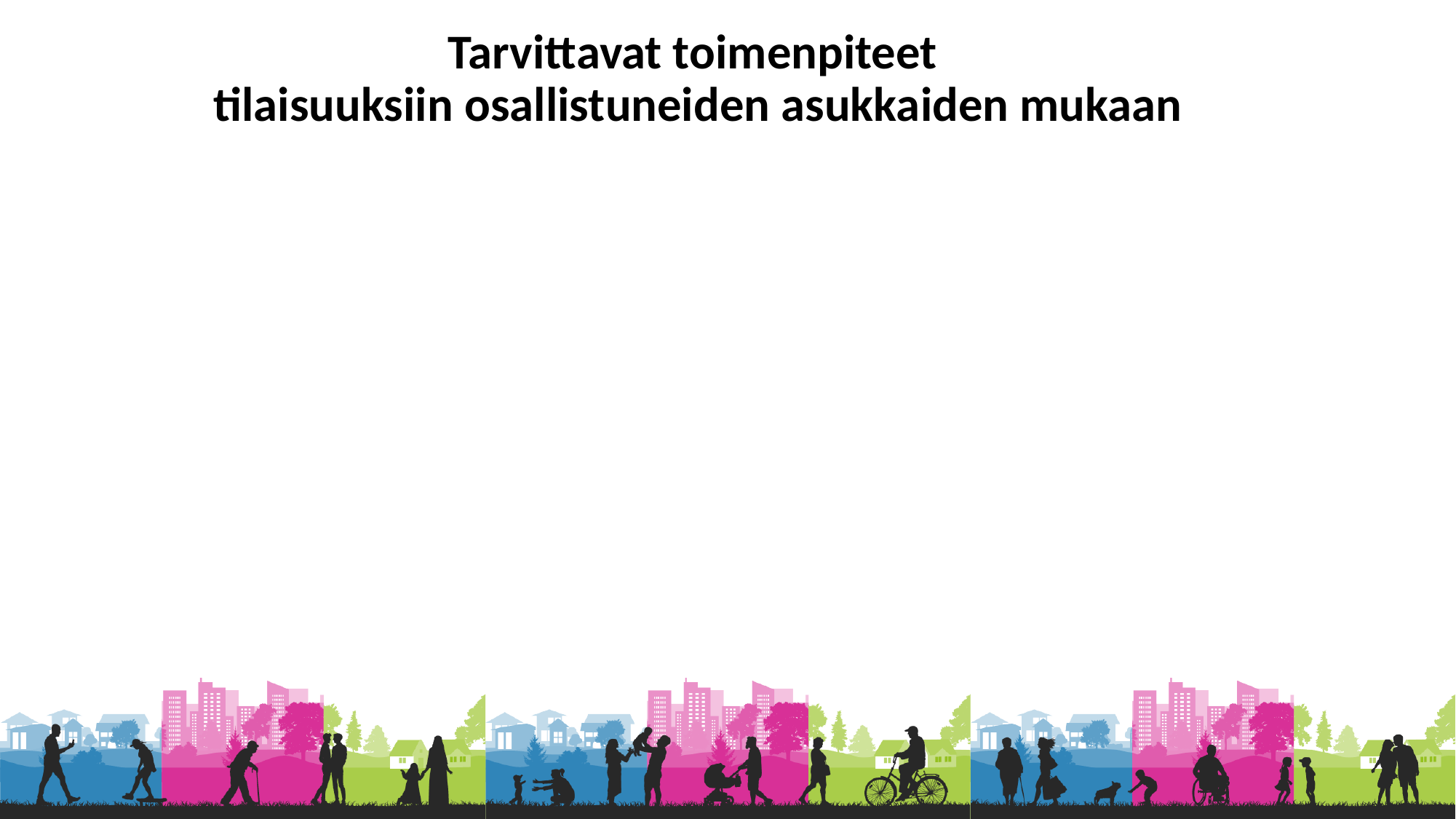

# Tarvittavat toimenpiteet tilaisuuksiin osallistuneiden asukkaiden mukaan